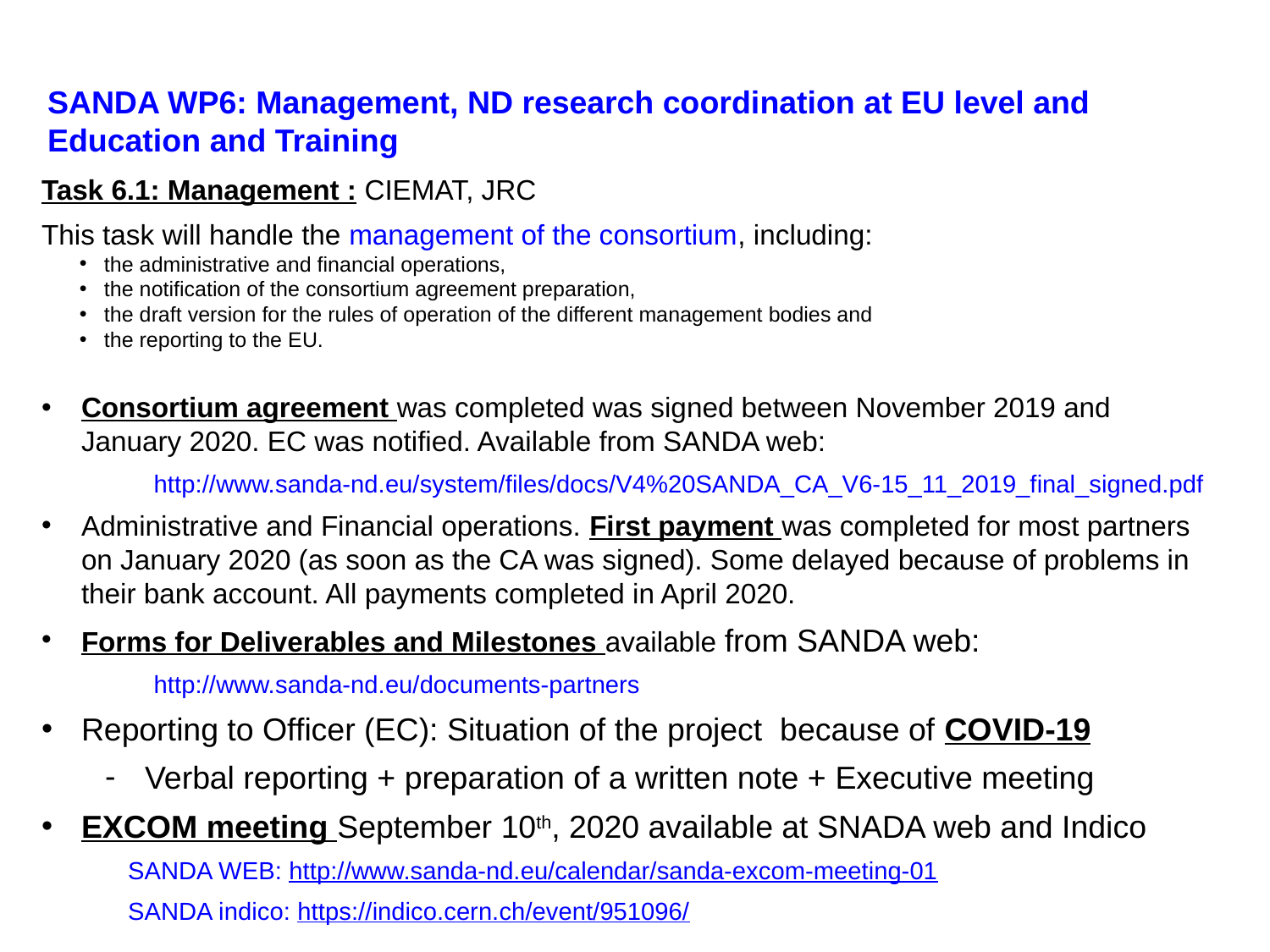

SANDA WP6: Management, ND research coordination at EU level and Education and Training
Task 6.1: Management : CIEMAT, JRC
This task will handle the management of the consortium, including:
the administrative and financial operations,
the notification of the consortium agreement preparation,
the draft version for the rules of operation of the different management bodies and
the reporting to the EU.

Consortium agreement was completed was signed between November 2019 and January 2020. EC was notified. Available from SANDA web:
http://www.sanda-nd.eu/system/files/docs/V4%20SANDA_CA_V6-15_11_2019_final_signed.pdf
Administrative and Financial operations. First payment was completed for most partners on January 2020 (as soon as the CA was signed). Some delayed because of problems in their bank account. All payments completed in April 2020.
Forms for Deliverables and Milestones available from SANDA web:
http://www.sanda-nd.eu/documents-partners
Reporting to Officer (EC): Situation of the project  because of COVID-19
Verbal reporting + preparation of a written note + Executive meeting
EXCOM meeting September 10th, 2020 available at SNADA web and Indico
SANDA WEB: http://www.sanda-nd.eu/calendar/sanda-excom-meeting-01
SANDA indico: https://indico.cern.ch/event/951096/